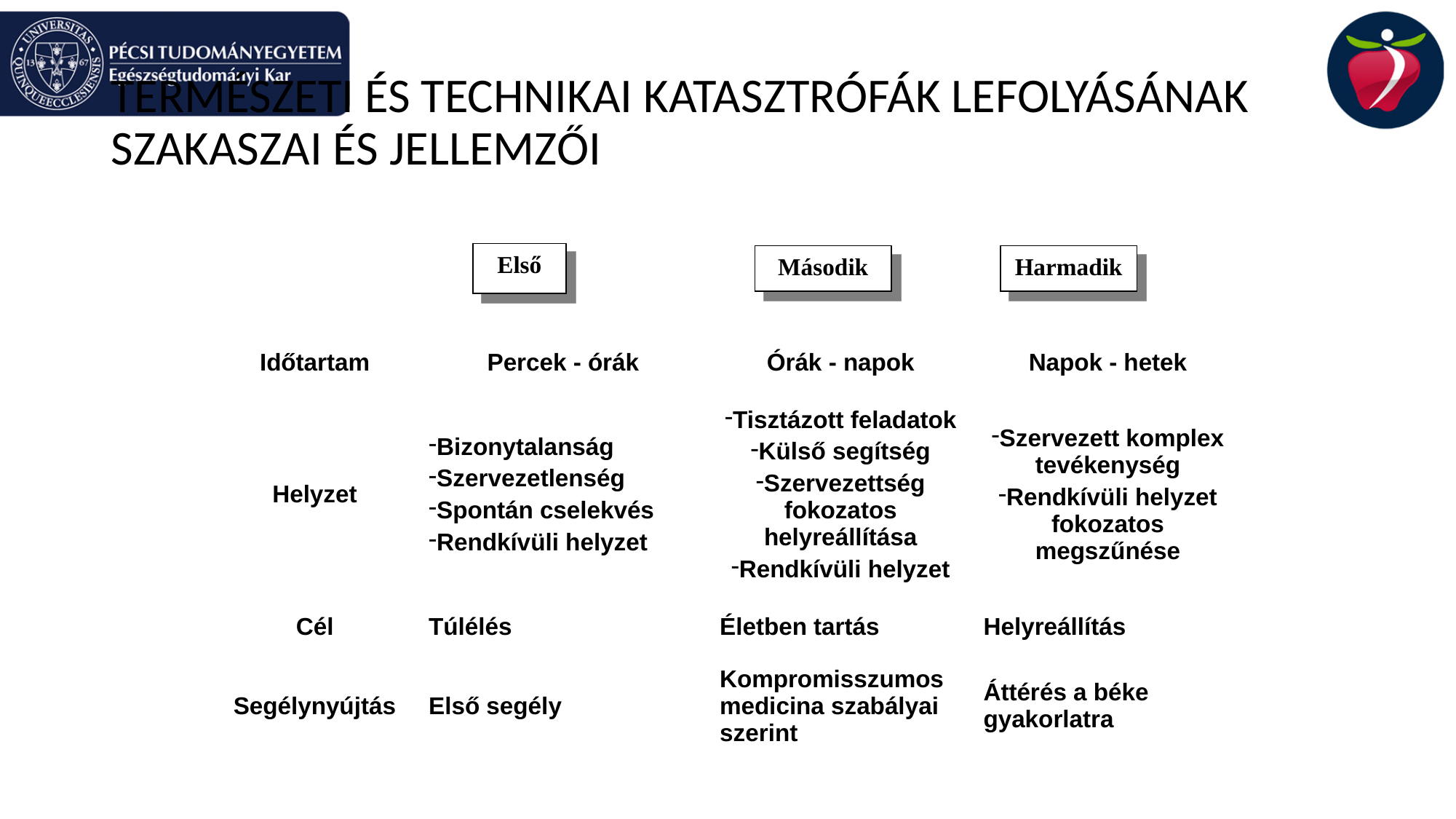

# TERMÉSZETI ÉS TECHNIKAI KATASZTRÓFÁK LEFOLYÁSÁNAK SZAKASZAI ÉS JELLEMZŐI
Első
Második
Harmadik
| Időtartam | Percek - órák | Órák - napok | Napok - hetek |
| --- | --- | --- | --- |
| Helyzet | Bizonytalanság Szervezetlenség Spontán cselekvés Rendkívüli helyzet | Tisztázott feladatok Külső segítség Szervezettség fokozatos helyreállítása Rendkívüli helyzet | Szervezett komplex tevékenység Rendkívüli helyzet fokozatos megszűnése |
| Cél | Túlélés | Életben tartás | Helyreállítás |
| Segélynyújtás | Első segély | Kompromisszumos medicina szabályai szerint | Áttérés a béke gyakorlatra |